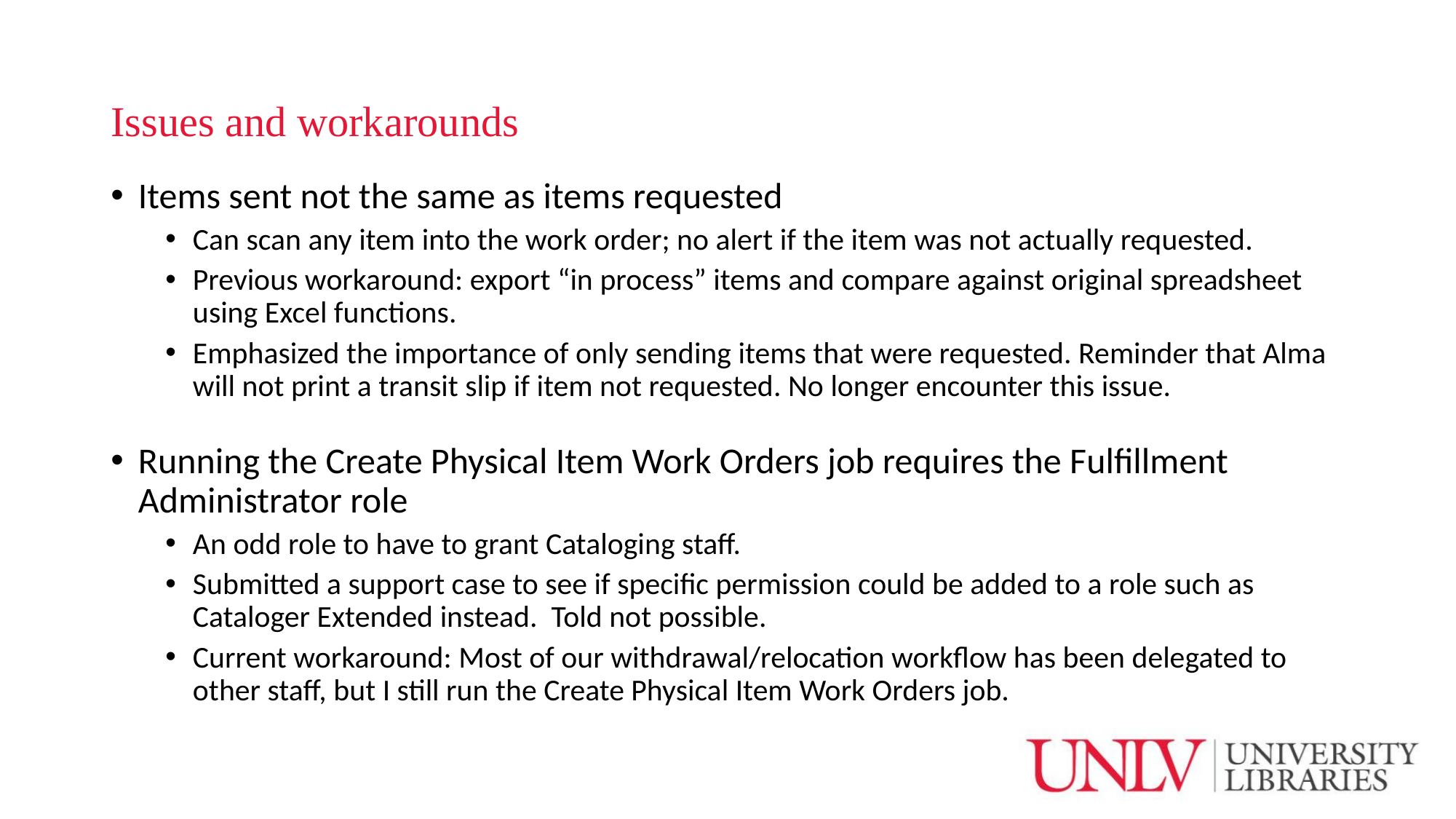

# Issues and workarounds
Items sent not the same as items requested
Can scan any item into the work order; no alert if the item was not actually requested.
Previous workaround: export “in process” items and compare against original spreadsheet using Excel functions.
Emphasized the importance of only sending items that were requested. Reminder that Alma will not print a transit slip if item not requested. No longer encounter this issue.
Running the Create Physical Item Work Orders job requires the Fulfillment Administrator role
An odd role to have to grant Cataloging staff.
Submitted a support case to see if specific permission could be added to a role such as Cataloger Extended instead.  Told not possible.
Current workaround: Most of our withdrawal/relocation workflow has been delegated to other staff, but I still run the Create Physical Item Work Orders job.